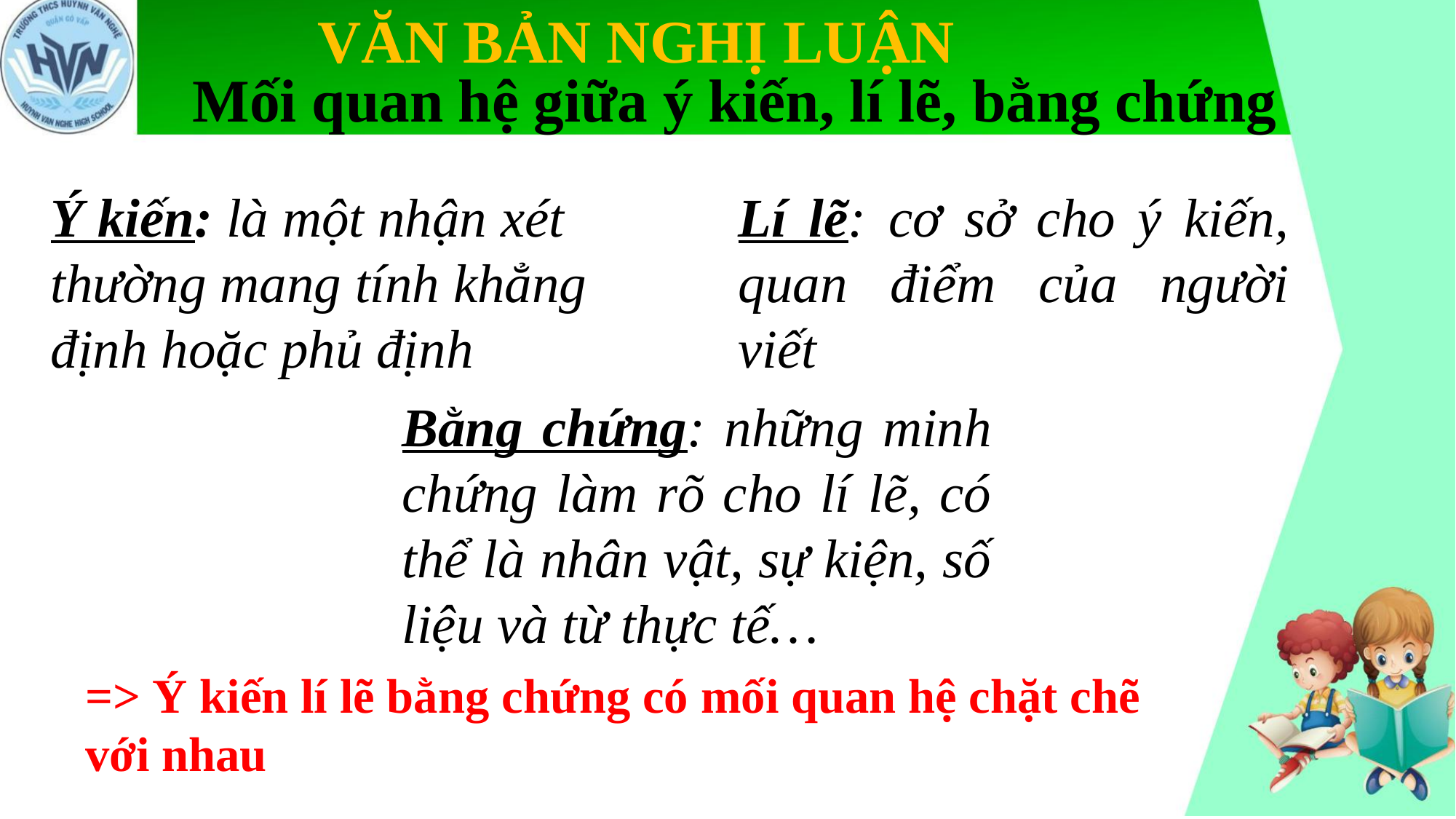

VĂN BẢN NGHỊ LUẬN
 Mối quan hệ giữa ý kiến, lí lẽ, bằng chứng
Ý kiến: là một nhận xét thường mang tính khẳng định hoặc phủ định
Lí lẽ: cơ sở cho ý kiến, quan điểm của người viết
Bằng chứng: những minh chứng làm rõ cho lí lẽ, có thể là nhân vật, sự kiện, số liệu và từ thực tế…
=> Ý kiến lí lẽ bằng chứng có mối quan hệ chặt chẽ với nhau